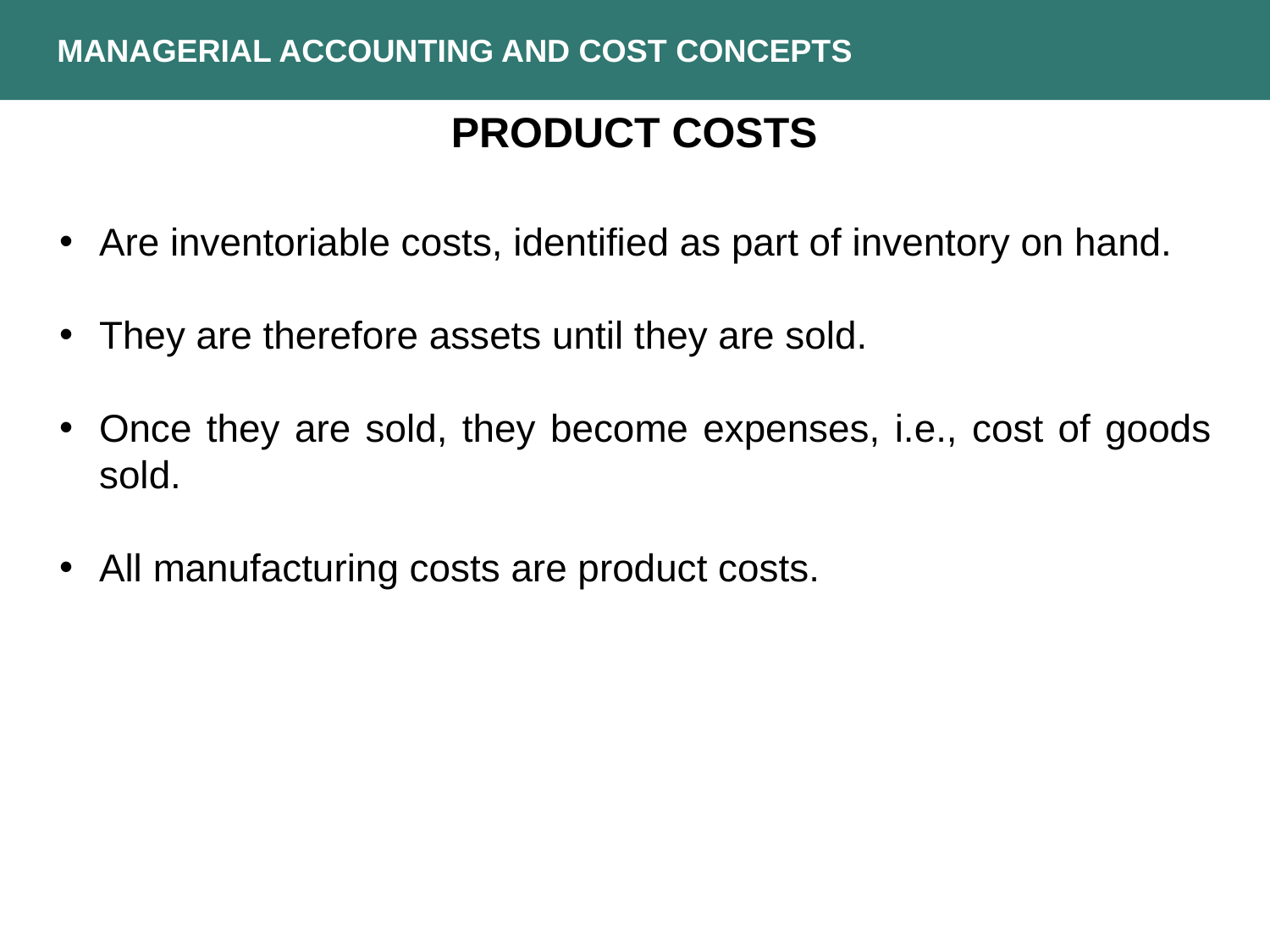

MANAGERIAL ACCOUNTING AND COST CONCEPTS
PRODUCT COSTS
Are inventoriable costs, identified as part of inventory on hand.

They are therefore assets until they are sold.

Once they are sold, they become expenses, i.e., cost of goods sold.

All manufacturing costs are product costs.